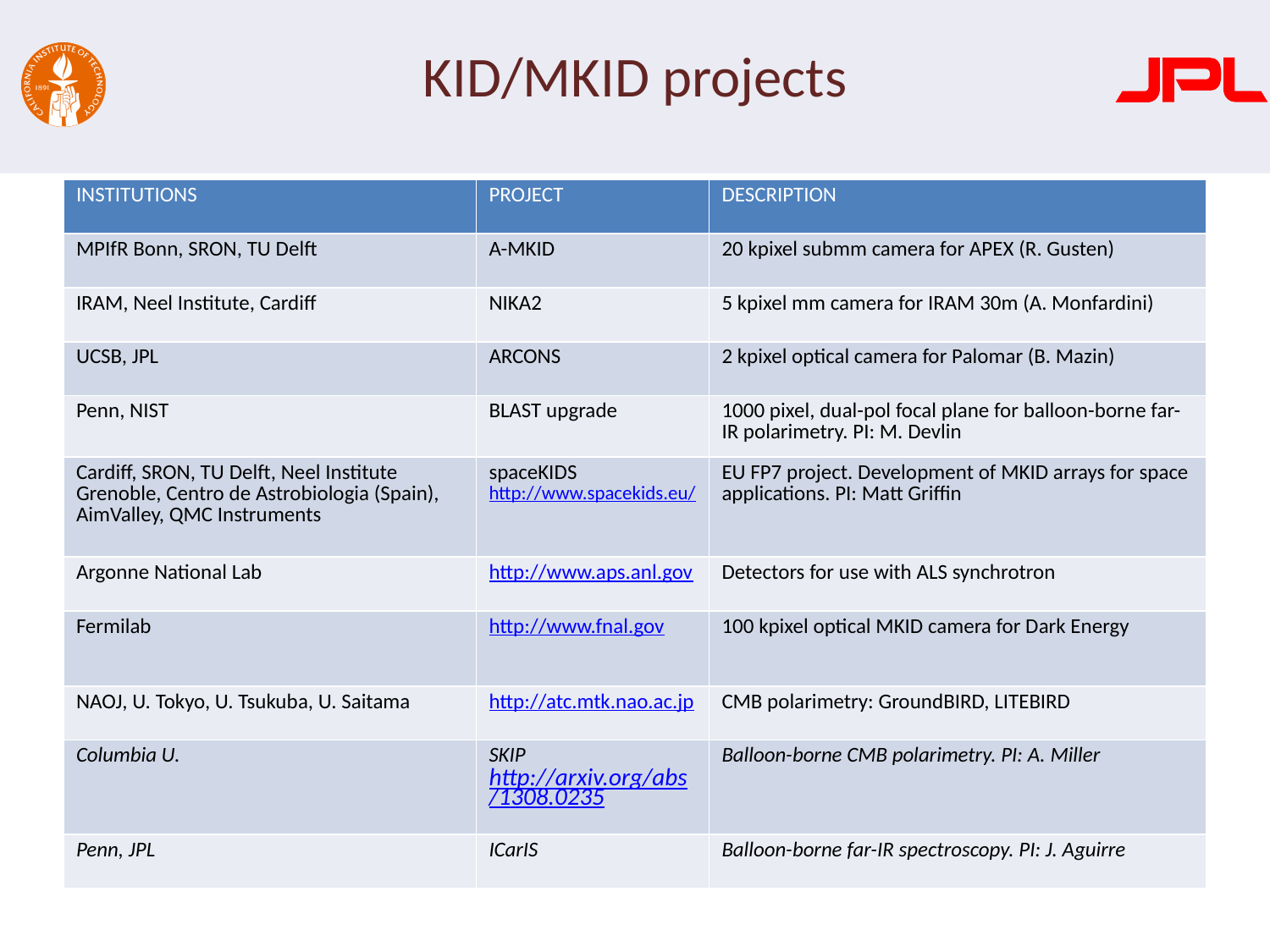

# KID/MKID projects
| INSTITUTIONS | PROJECT | DESCRIPTION |
| --- | --- | --- |
| MPIfR Bonn, SRON, TU Delft | A-MKID | 20 kpixel submm camera for APEX (R. Gusten) |
| IRAM, Neel Institute, Cardiff | NIKA2 | 5 kpixel mm camera for IRAM 30m (A. Monfardini) |
| UCSB, JPL | ARCONS | 2 kpixel optical camera for Palomar (B. Mazin) |
| Penn, NIST | BLAST upgrade | 1000 pixel, dual-pol focal plane for balloon-borne far-IR polarimetry. PI: M. Devlin |
| Cardiff, SRON, TU Delft, Neel Institute Grenoble, Centro de Astrobiologia (Spain), AimValley, QMC Instruments | spaceKIDS http://www.spacekids.eu/ | EU FP7 project. Development of MKID arrays for space applications. PI: Matt Griffin |
| Argonne National Lab | http://www.aps.anl.gov | Detectors for use with ALS synchrotron |
| Fermilab | http://www.fnal.gov | 100 kpixel optical MKID camera for Dark Energy |
| NAOJ, U. Tokyo, U. Tsukuba, U. Saitama | http://atc.mtk.nao.ac.jp | CMB polarimetry: GroundBIRD, LITEBIRD |
| Columbia U. | SKIP http://arxiv.org/abs/1308.0235 | Balloon-borne CMB polarimetry. PI: A. Miller |
| Penn, JPL | ICarIS | Balloon-borne far-IR spectroscopy. PI: J. Aguirre |